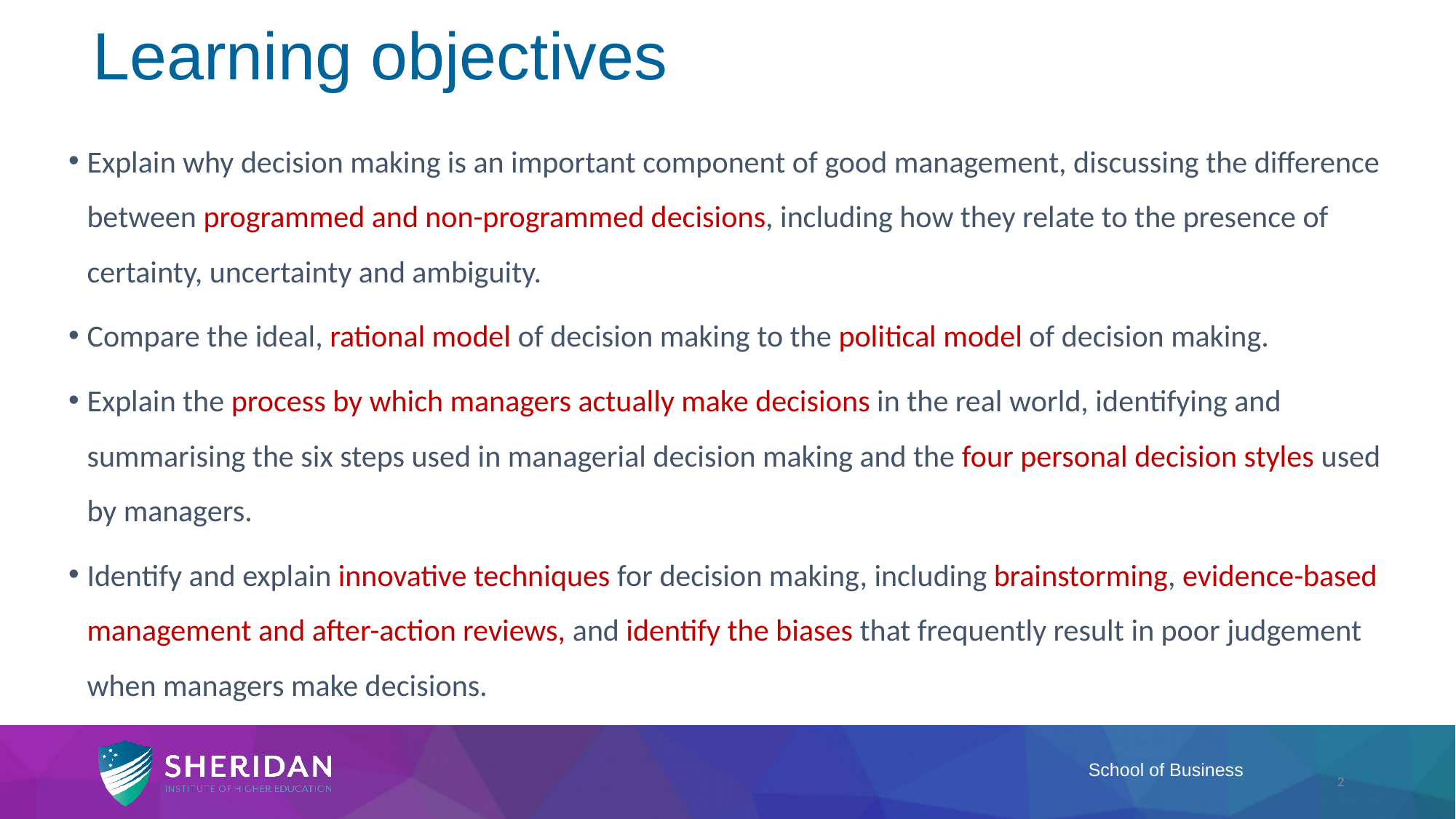

# Learning objectives
Explain why decision making is an important component of good management, discussing the difference between programmed and non-programmed decisions, including how they relate to the presence of certainty, uncertainty and ambiguity.
Compare the ideal, rational model of decision making to the political model of decision making.
Explain the process by which managers actually make decisions in the real world, identifying and summarising the six steps used in managerial decision making and the four personal decision styles used by managers.
Identify and explain innovative techniques for decision making, including brainstorming, evidence-based management and after-action reviews, and identify the biases that frequently result in poor judgement when managers make decisions.

2